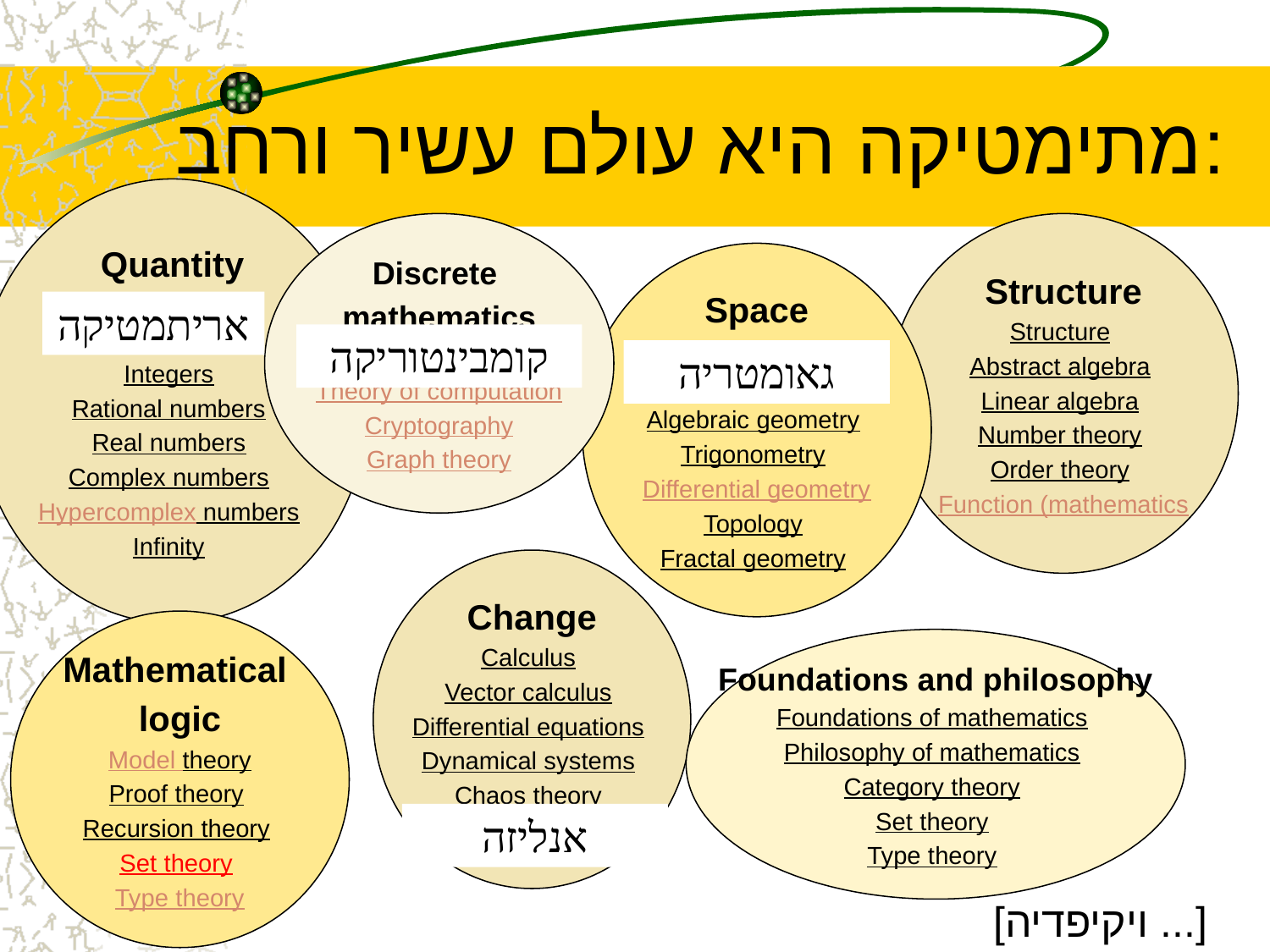

# מתימטיקה היא עולם עשיר ורחב:
Quantity
Arithmetic
Natural numbers
Integers
Rational numbers
Real numbers
Complex numbers
Hypercomplex numbers
Infinity
Discrete
mathematics
Combinatorics
Theory of computation
Cryptography
Graph theory
Structure
Structure
Abstract algebra
Linear algebra
Number theory
Order theory
Function (mathematics
Space
Space
Geometry
Algebraic geometry
Trigonometry
Differential geometry
Topology
Fractal geometry
אריתמטיקה
קומבינטוריקה
גאומטריה
Change
Calculus
Vector calculus
Differential equations
Dynamical systems
Chaos theory
Analysis
Mathematical
logic
 Model theory
Proof theory
Recursion theory
Set theory
Type theory
Foundations and philosophy
Foundations of mathematics
Philosophy of mathematics
Category theory
Set theory
Type theory
אנליזה
 [ויקיפדיה ...]